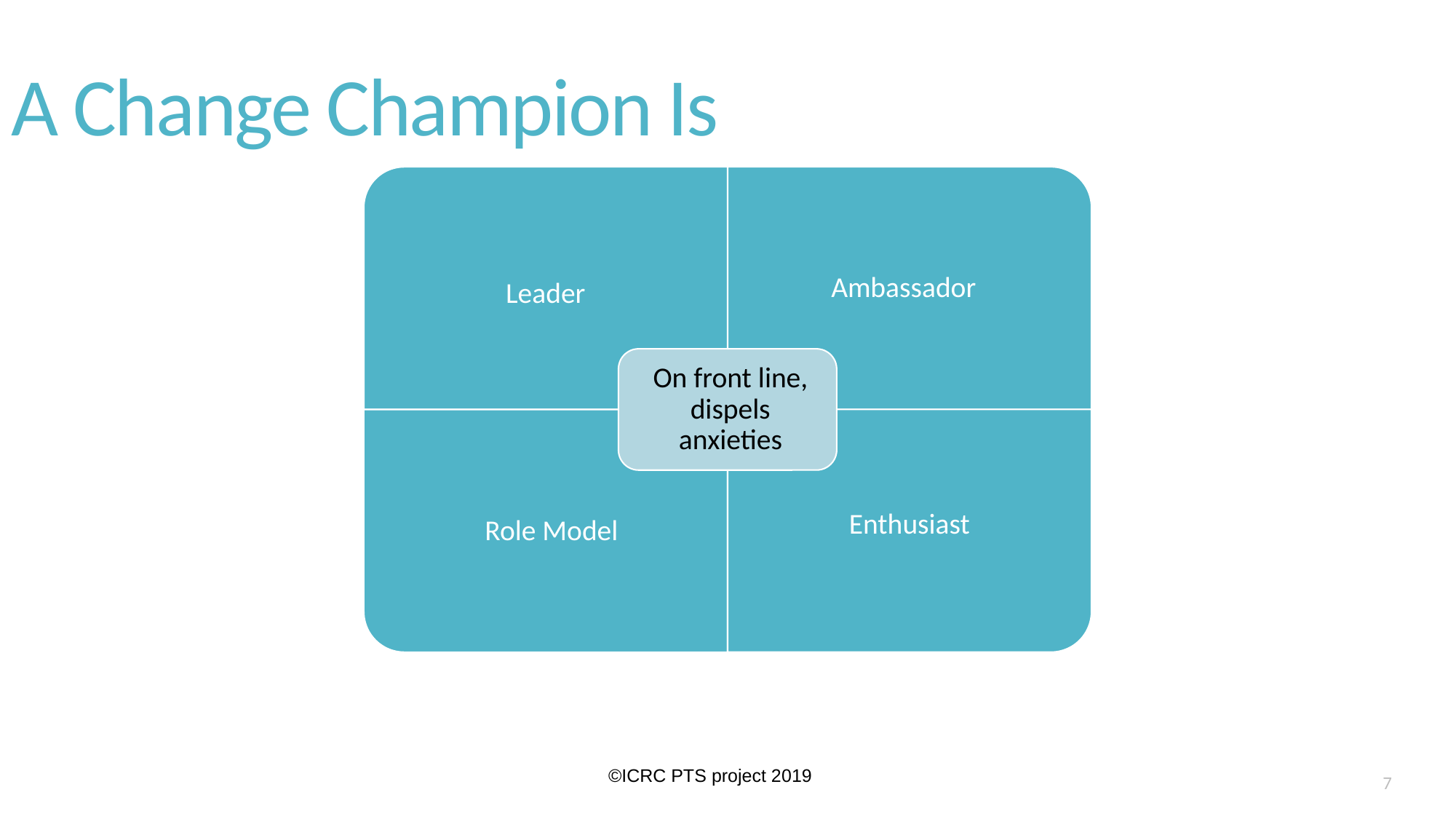

A Change Champion Is
Leader
Ambassador
Role Model
Enthusiast
On front line, dispels anxieties
7
©ICRC PTS project 2019